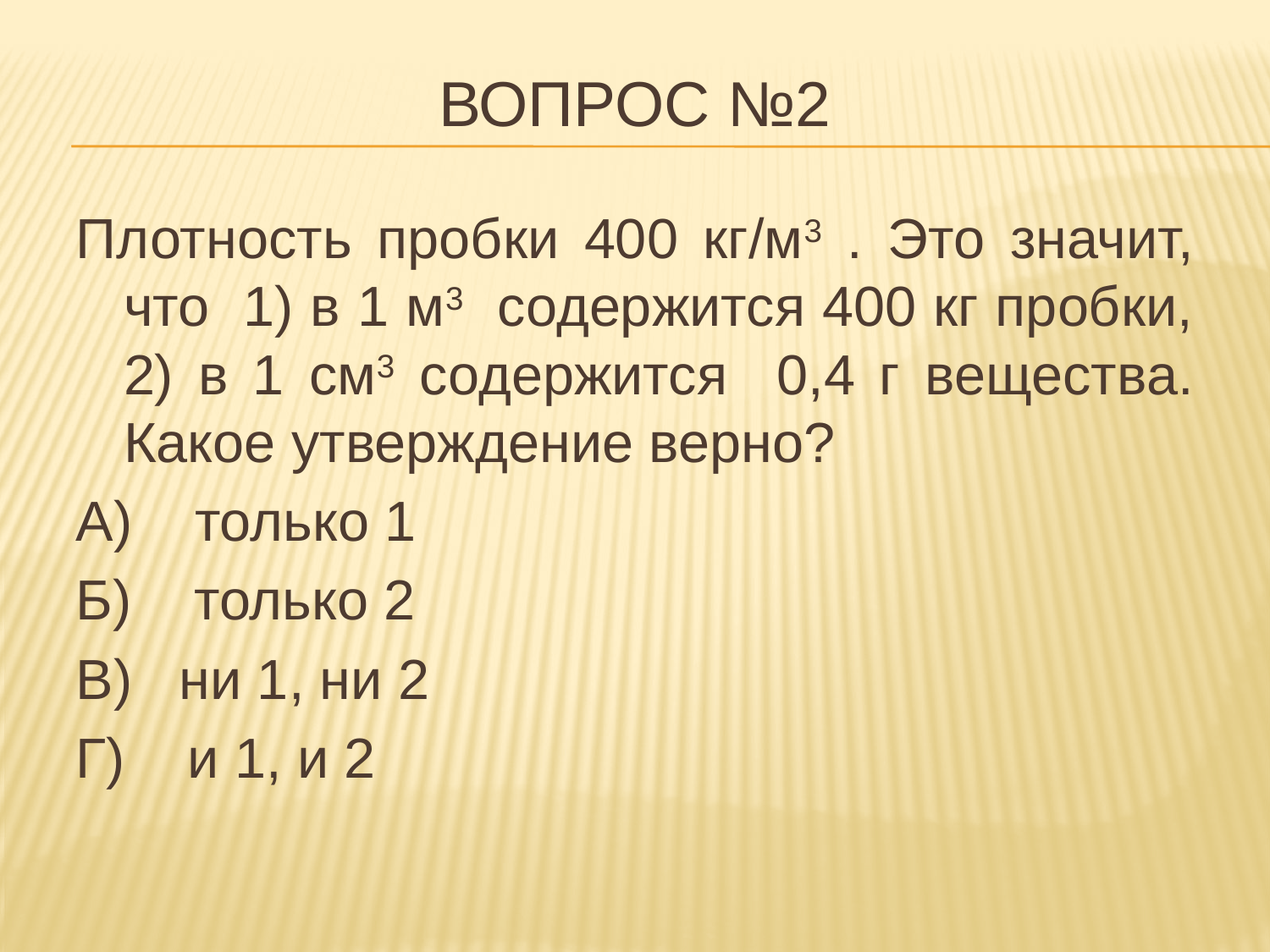

# Вопрос №2
Плотность пробки 400 кг/м3 . Это значит, что  1) в 1 м3  содержится 400 кг пробки, 2) в 1 см3 содержится  0,4 г вещества. Какое утверждение верно?
А)    только 1
Б)    только 2
В)   ни 1, ни 2
Г)    и 1, и 2